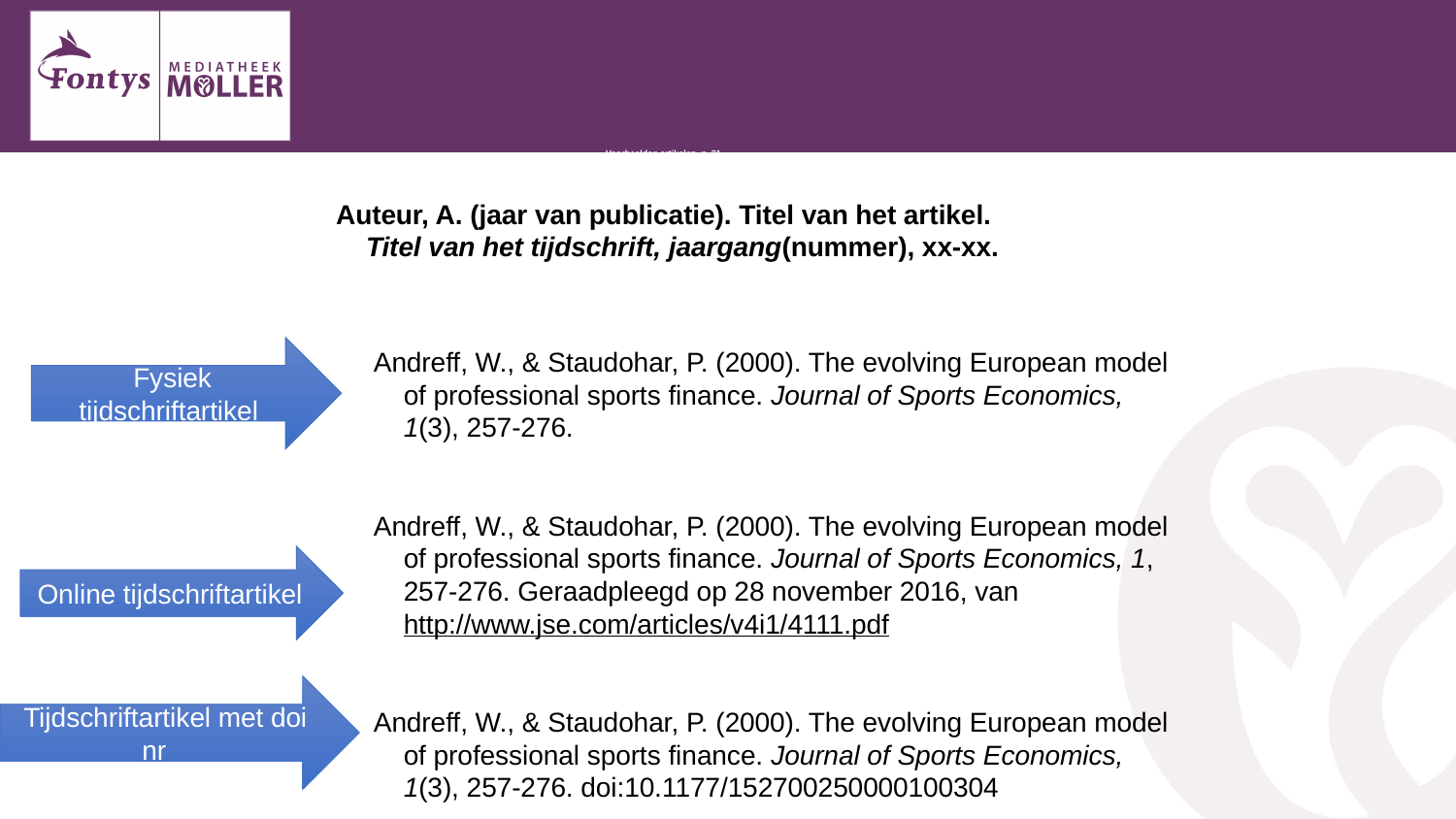

# Voorbeelden artikelen  p. 31
Auteur, A. (jaar van publicatie). Titel van het artikel.
    Titel van het tijdschrift, jaargang(nummer), xx-xx.
Fysiek tijdschriftartikel
Andreff, W., & Staudohar, P. (2000). The evolving European model
    of professional sports finance. Journal of Sports Economics,
    1(3), 257-276.

Andreff, W., & Staudohar, P. (2000). The evolving European model
    of professional sports finance. Journal of Sports Economics, 1,
    257-276. Geraadpleegd op 28 november 2016, van
    http://www.jse.com/articles/v4i1/4111.pdf

Andreff, W., & Staudohar, P. (2000). The evolving European model
    of professional sports finance. Journal of Sports Economics,
    1(3), 257-276. doi:10.1177/152700250000100304

Online tijdschriftartikel
Tijdschriftartikel met doi nr